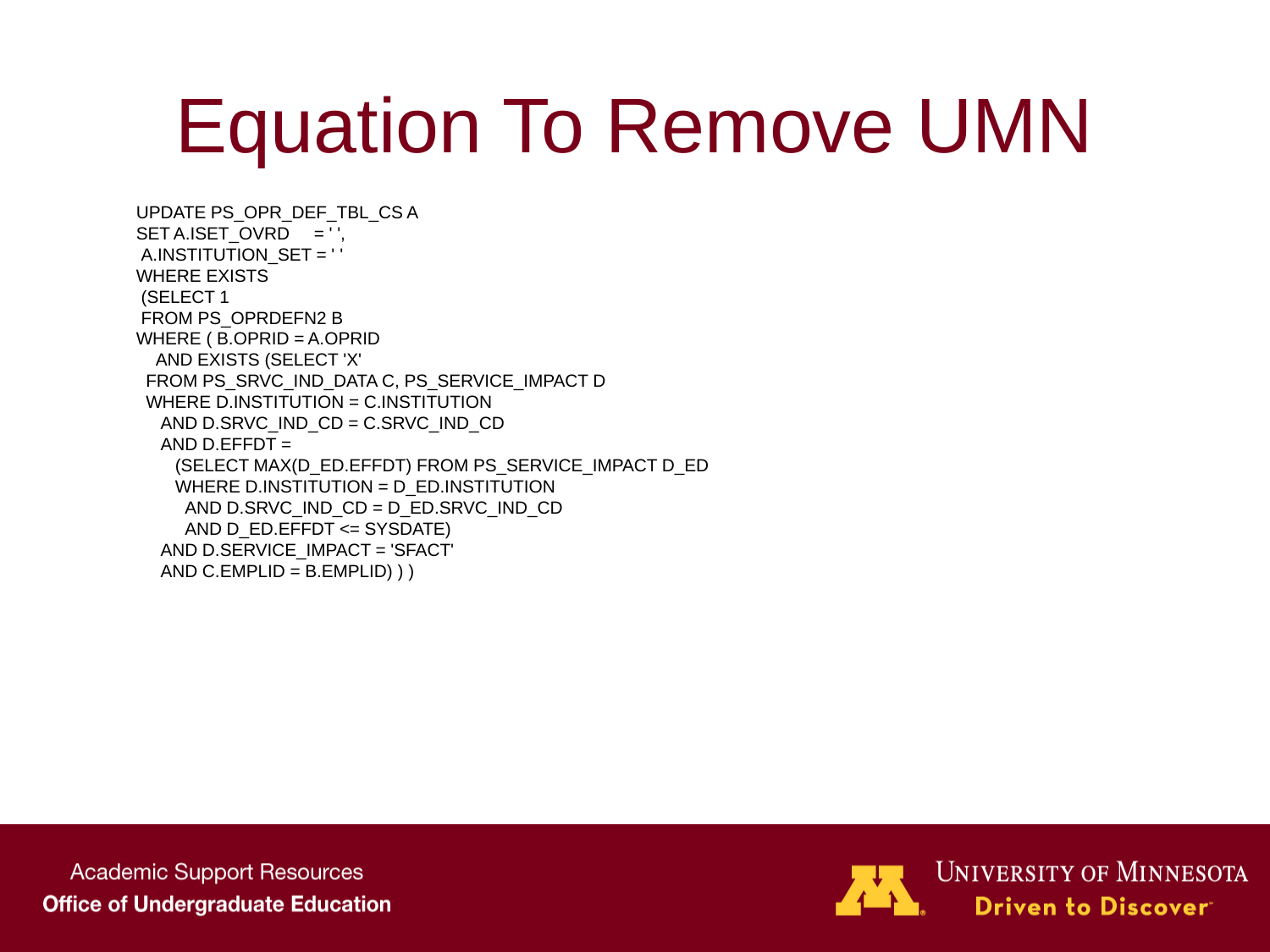

# Equation To Remove UMN
UPDATE PS_OPR_DEF_TBL_CS A
SET A.ISET_OVRD     = ' ',
 A.INSTITUTION_SET = ' '
WHERE EXISTS
 (SELECT 1
 FROM PS_OPRDEFN2 B
WHERE ( B.OPRID = A.OPRID
    AND EXISTS (SELECT 'X'
  FROM PS_SRVC_IND_DATA C, PS_SERVICE_IMPACT D
  WHERE D.INSTITUTION = C.INSTITUTION
     AND D.SRVC_IND_CD = C.SRVC_IND_CD
     AND D.EFFDT =
        (SELECT MAX(D_ED.EFFDT) FROM PS_SERVICE_IMPACT D_ED
        WHERE D.INSTITUTION = D_ED.INSTITUTION
          AND D.SRVC_IND_CD = D_ED.SRVC_IND_CD
          AND D_ED.EFFDT <= SYSDATE)
     AND D.SERVICE_IMPACT = 'SFACT'
     AND C.EMPLID = B.EMPLID) ) )